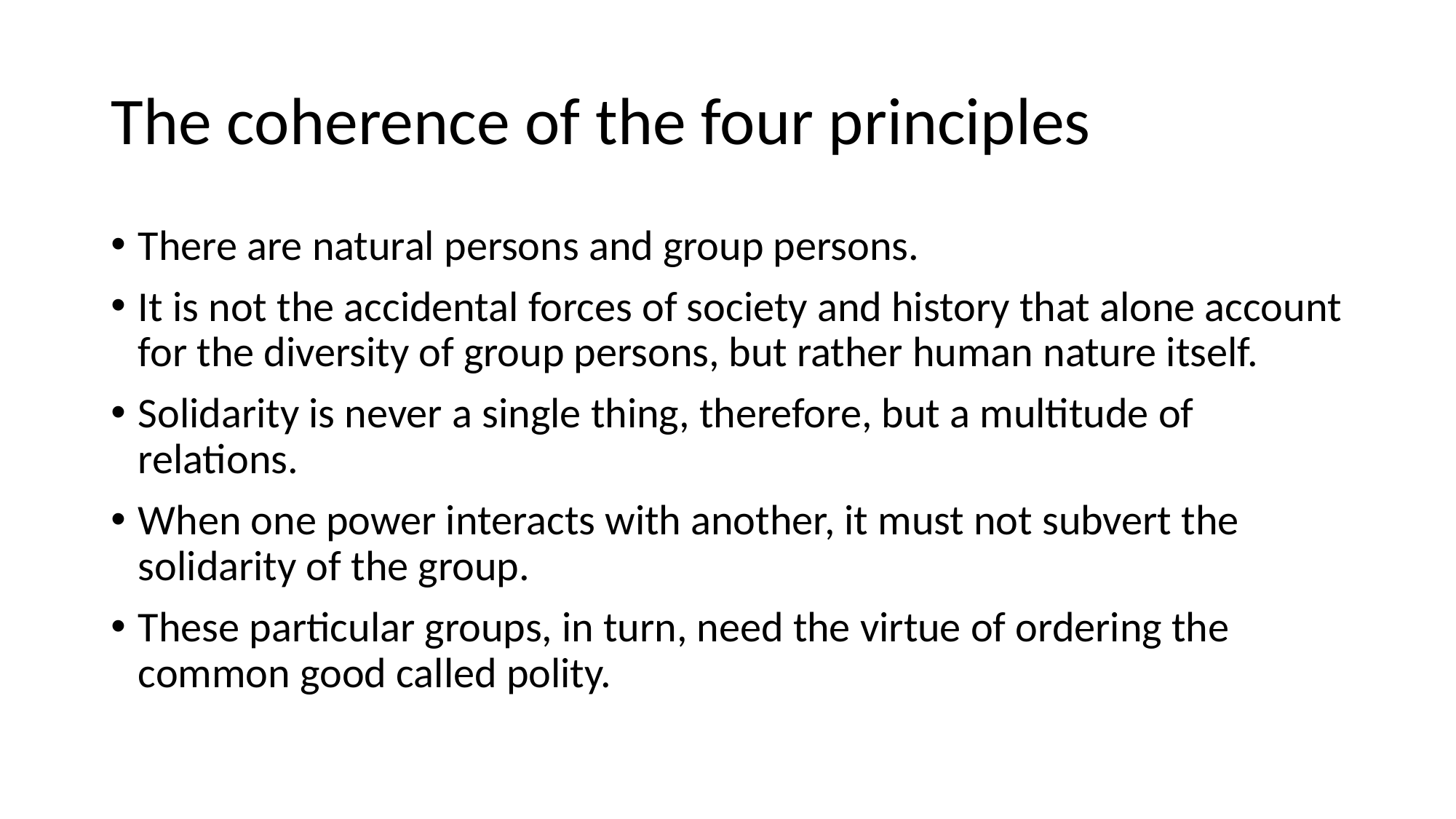

# The coherence of the four principles
There are natural persons and group persons.
It is not the accidental forces of society and history that alone account for the diversity of group persons, but rather human nature itself.
Solidarity is never a single thing, therefore, but a multitude of relations.
When one power interacts with another, it must not subvert the solidarity of the group.
These particular groups, in turn, need the virtue of ordering the common good called polity.